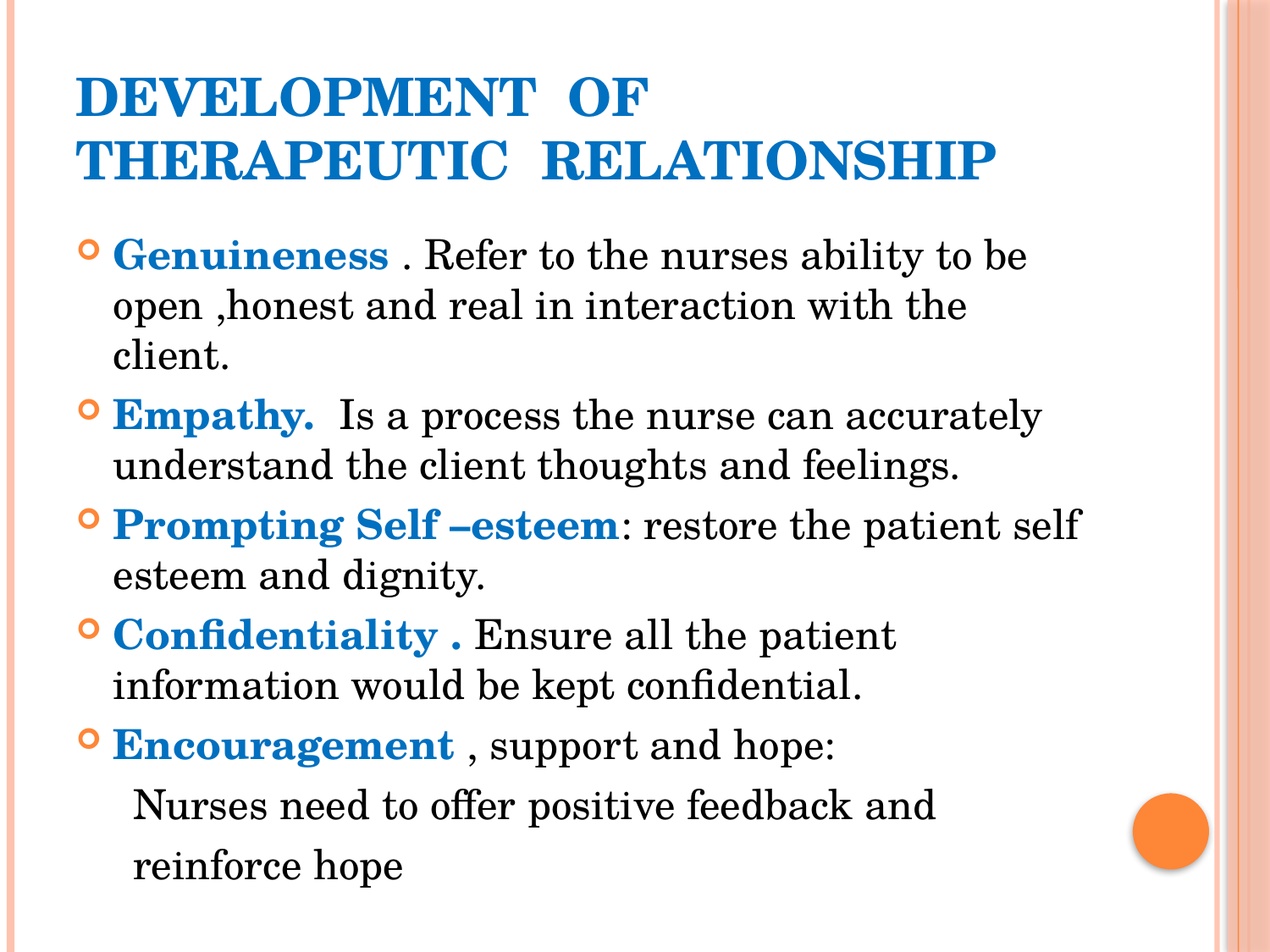

# Development  of  therapeutic  relationship
Genuineness . Refer to the nurses ability to be open ,honest and real in interaction with the client.
Empathy.  Is a process the nurse can accurately understand the client thoughts and feelings.
Prompting Self –esteem: restore the patient self esteem and dignity.
Confidentiality . Ensure all the patient information would be kept confidential.
Encouragement , support and hope:
     Nurses need to offer positive feedback and
     reinforce hope